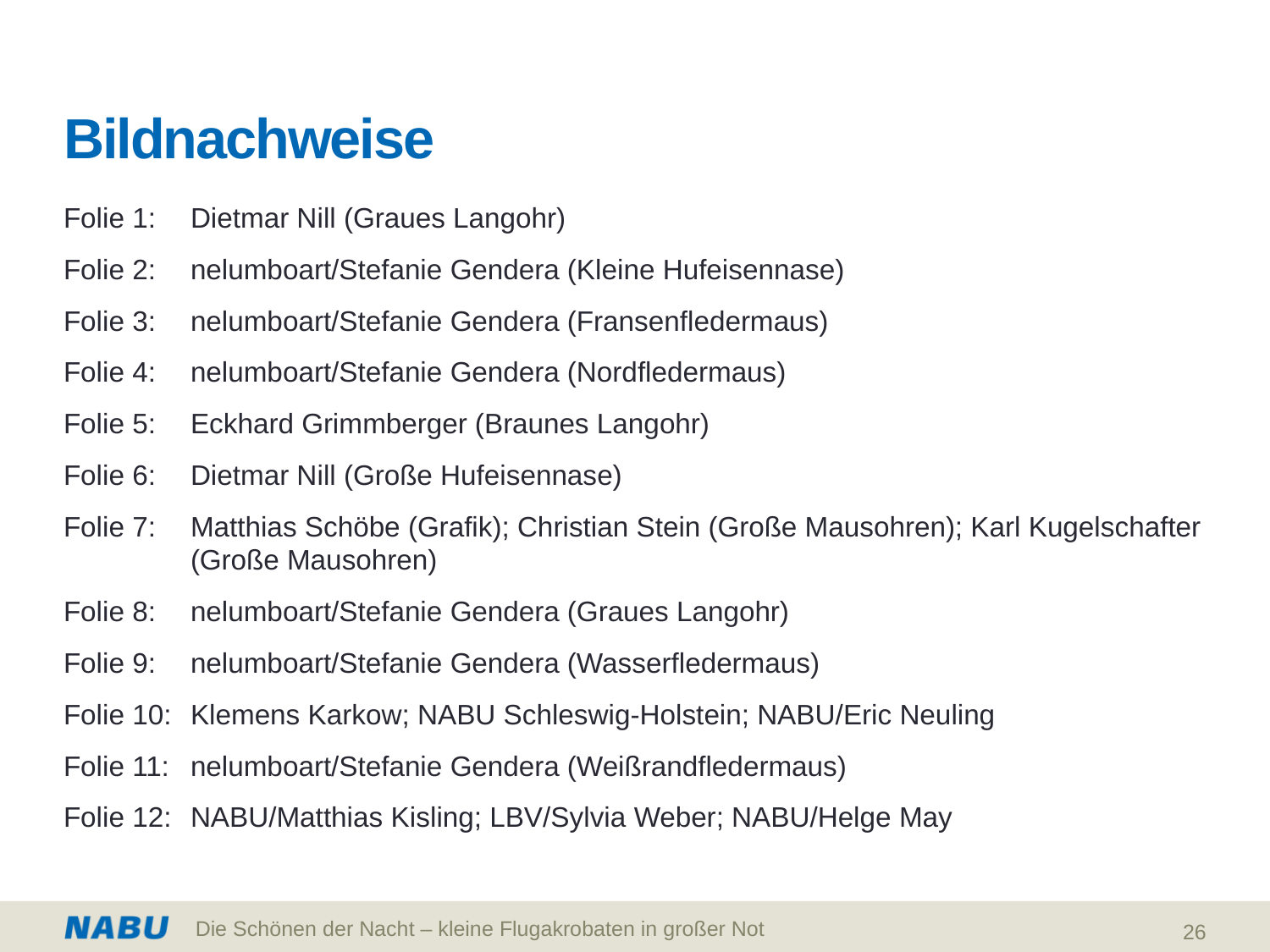

# Bildnachweise
Folie 1:	Dietmar Nill (Graues Langohr)
Folie 2: 	nelumboart/Stefanie Gendera (Kleine Hufeisennase)
Folie 3:	nelumboart/Stefanie Gendera (Fransenfledermaus)
Folie 4: 	nelumboart/Stefanie Gendera (Nordfledermaus)
Folie 5:	Eckhard Grimmberger (Braunes Langohr)
Folie 6:	Dietmar Nill (Große Hufeisennase)
Folie 7:	Matthias Schöbe (Grafik); Christian Stein (Große Mausohren); Karl Kugelschafter 	(Große Mausohren)
Folie 8:	nelumboart/Stefanie Gendera (Graues Langohr)
Folie 9:	nelumboart/Stefanie Gendera (Wasserfledermaus)
Folie 10: 	Klemens Karkow; NABU Schleswig-Holstein; NABU/Eric Neuling
Folie 11: 	nelumboart/Stefanie Gendera (Weißrandfledermaus)
Folie 12: 	NABU/Matthias Kisling; LBV/Sylvia Weber; NABU/Helge May

Die Schönen der Nacht – kleine Flugakrobaten in großer Not
26